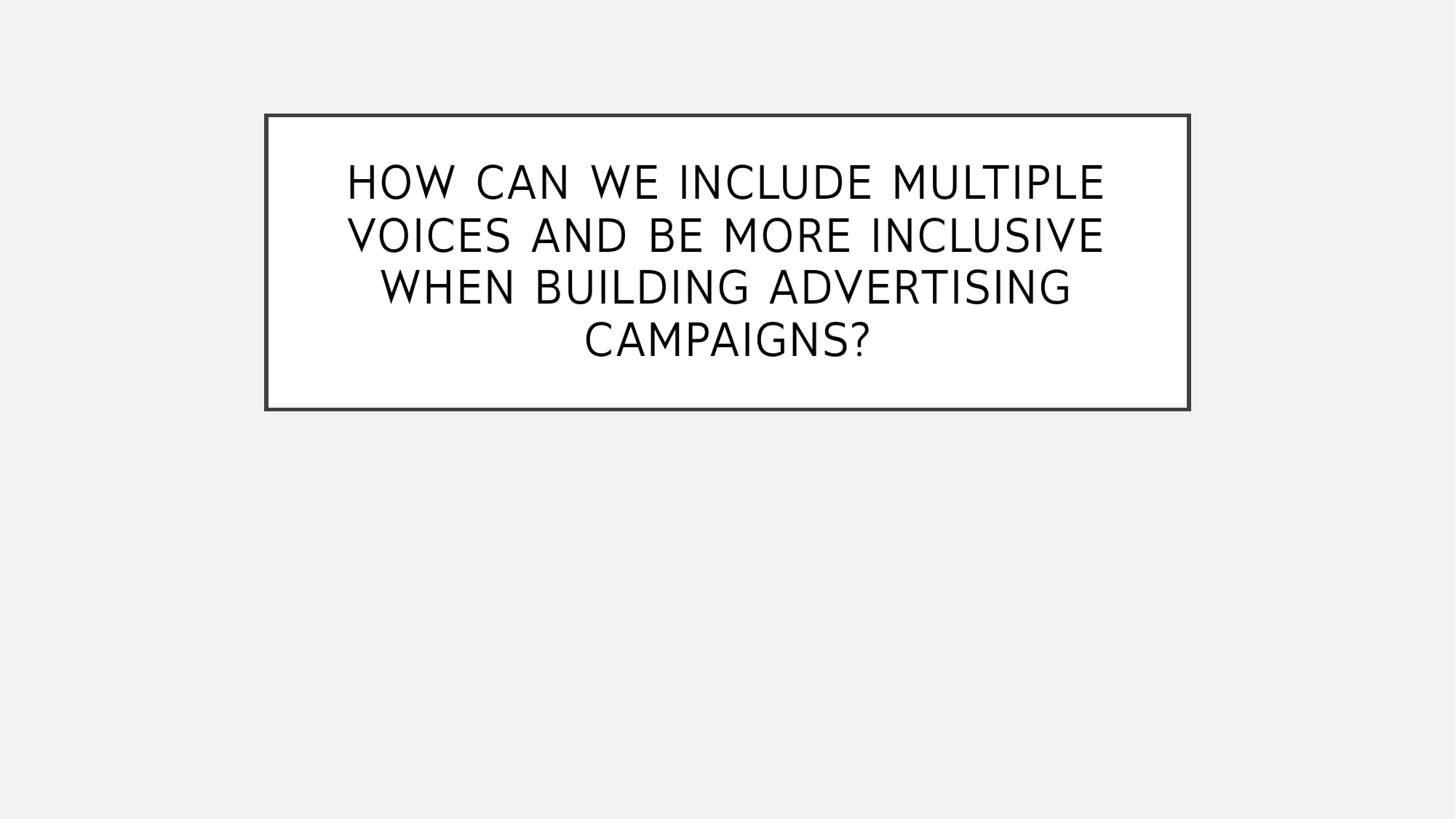

# How can we include multiple voices and be more inclusive when building advertising campaigns?